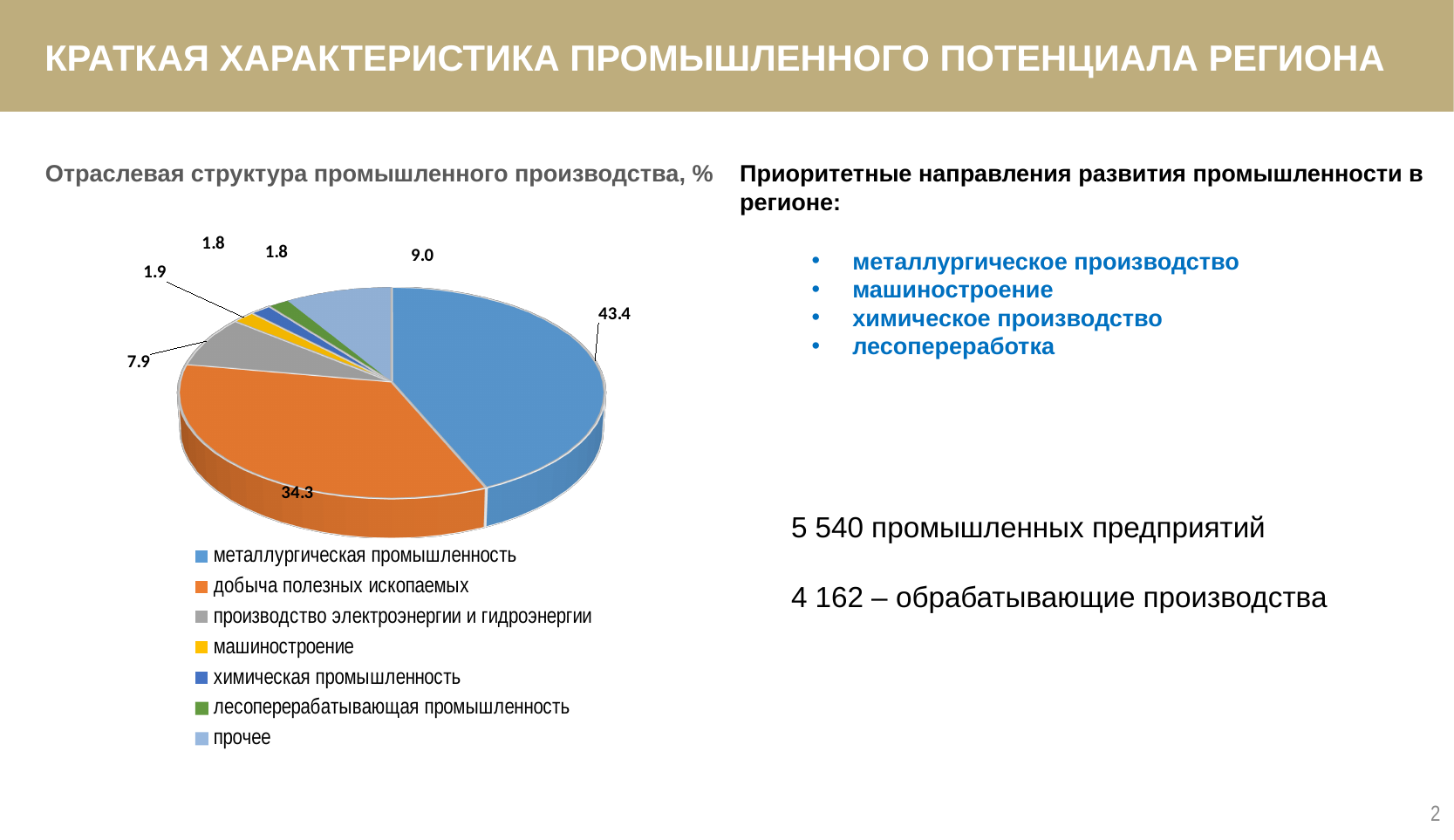

КРАТКАЯ ХАРАКТЕРИСТИКА ПРОМЫШЛЕННОГО ПОТЕНЦИАЛА РЕГИОНА
Отраслевая структура промышленного производства, %
Приоритетные направления развития промышленности в регионе:

металлургическое производство
машиностроение
химическое производство
лесопереработка

[unsupported chart]

5 540 промышленных предприятий

4 162 – обрабатывающие производства
2